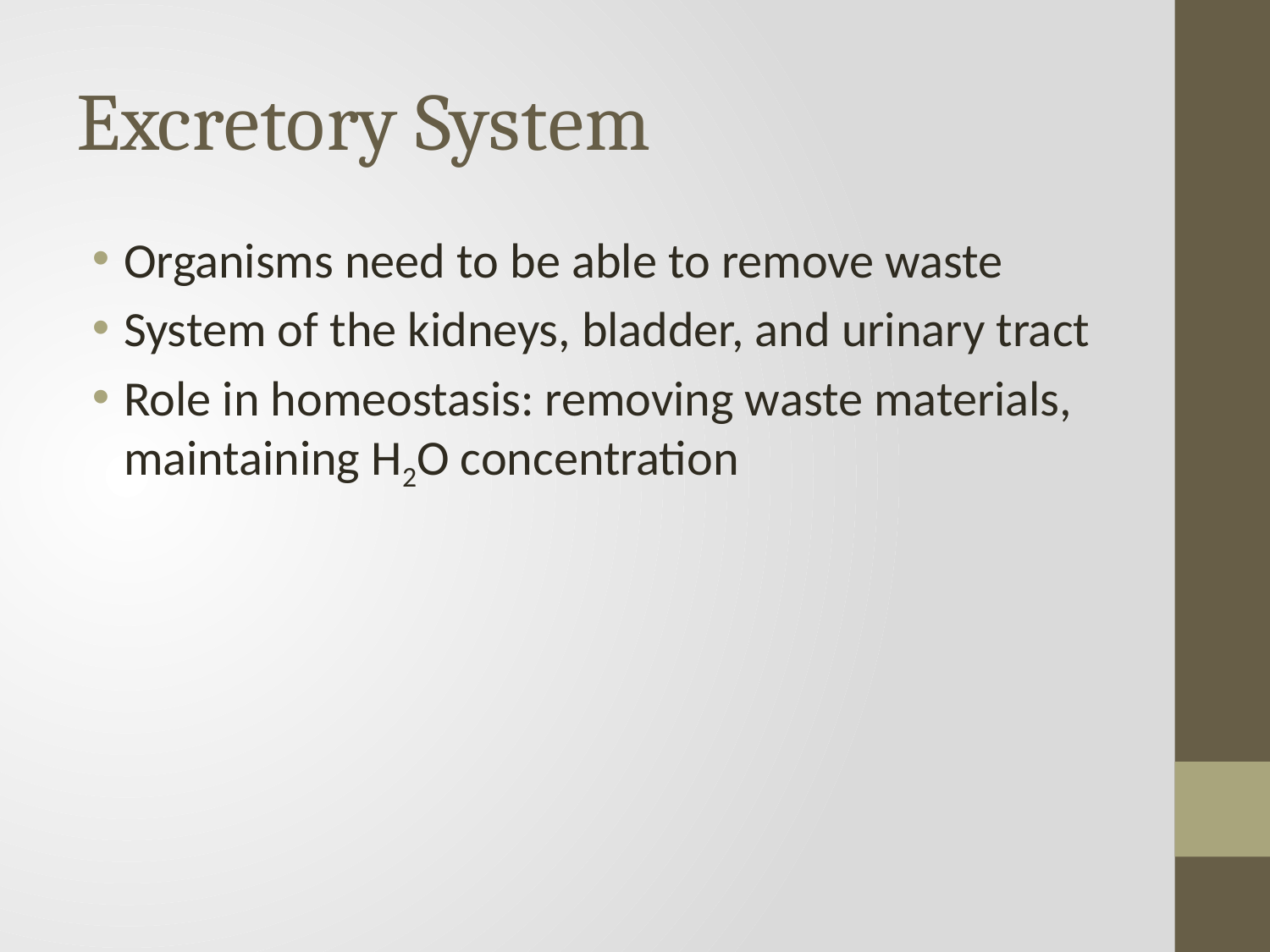

# Excretory System
Organisms need to be able to remove waste
System of the kidneys, bladder, and urinary tract
Role in homeostasis: removing waste materials, maintaining H2O concentration